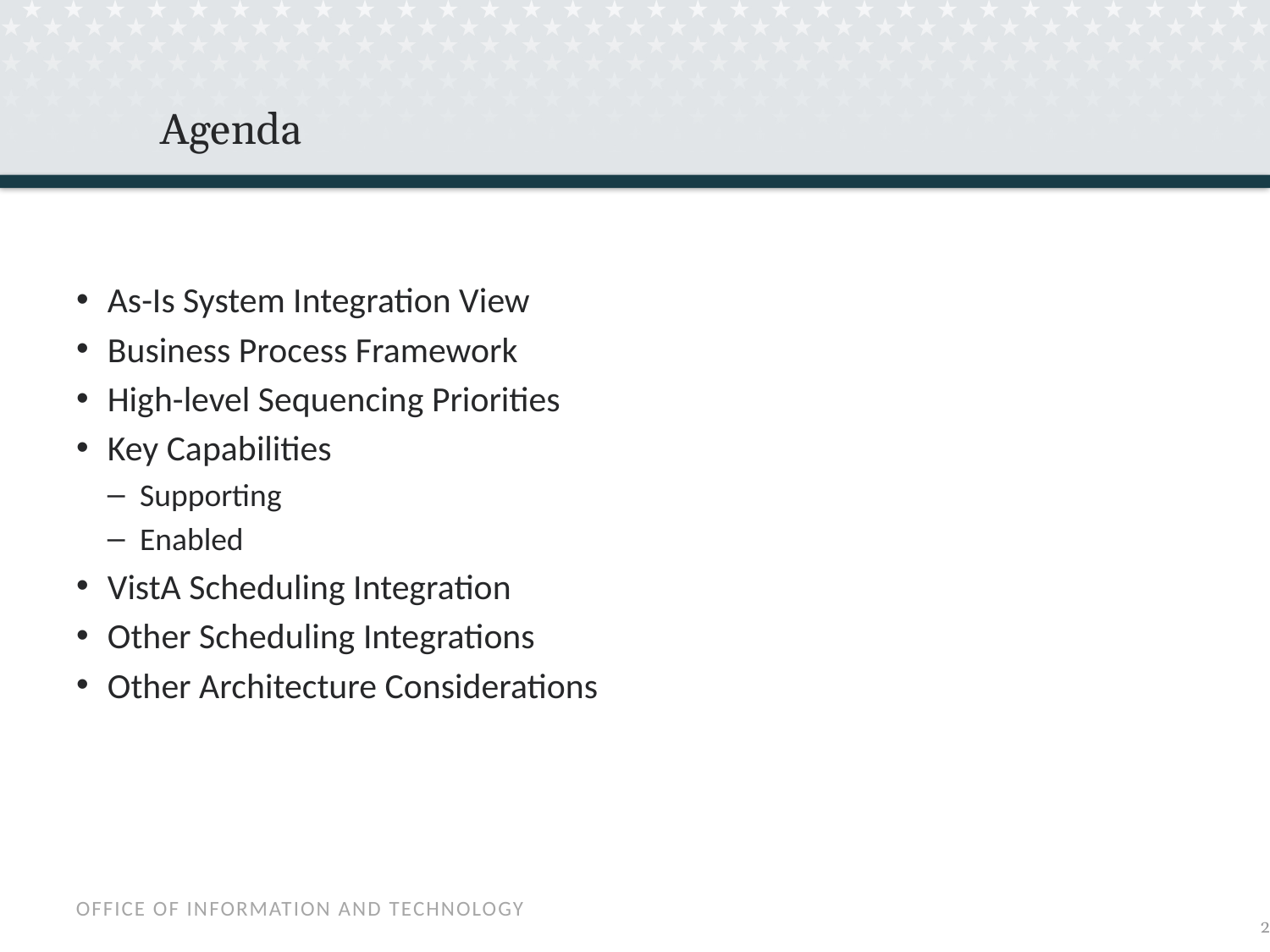

# Agenda

As-Is System Integration View
Business Process Framework
High-level Sequencing Priorities
Key Capabilities
Supporting
Enabled
VistA Scheduling Integration
Other Scheduling Integrations
Other Architecture Considerations

2